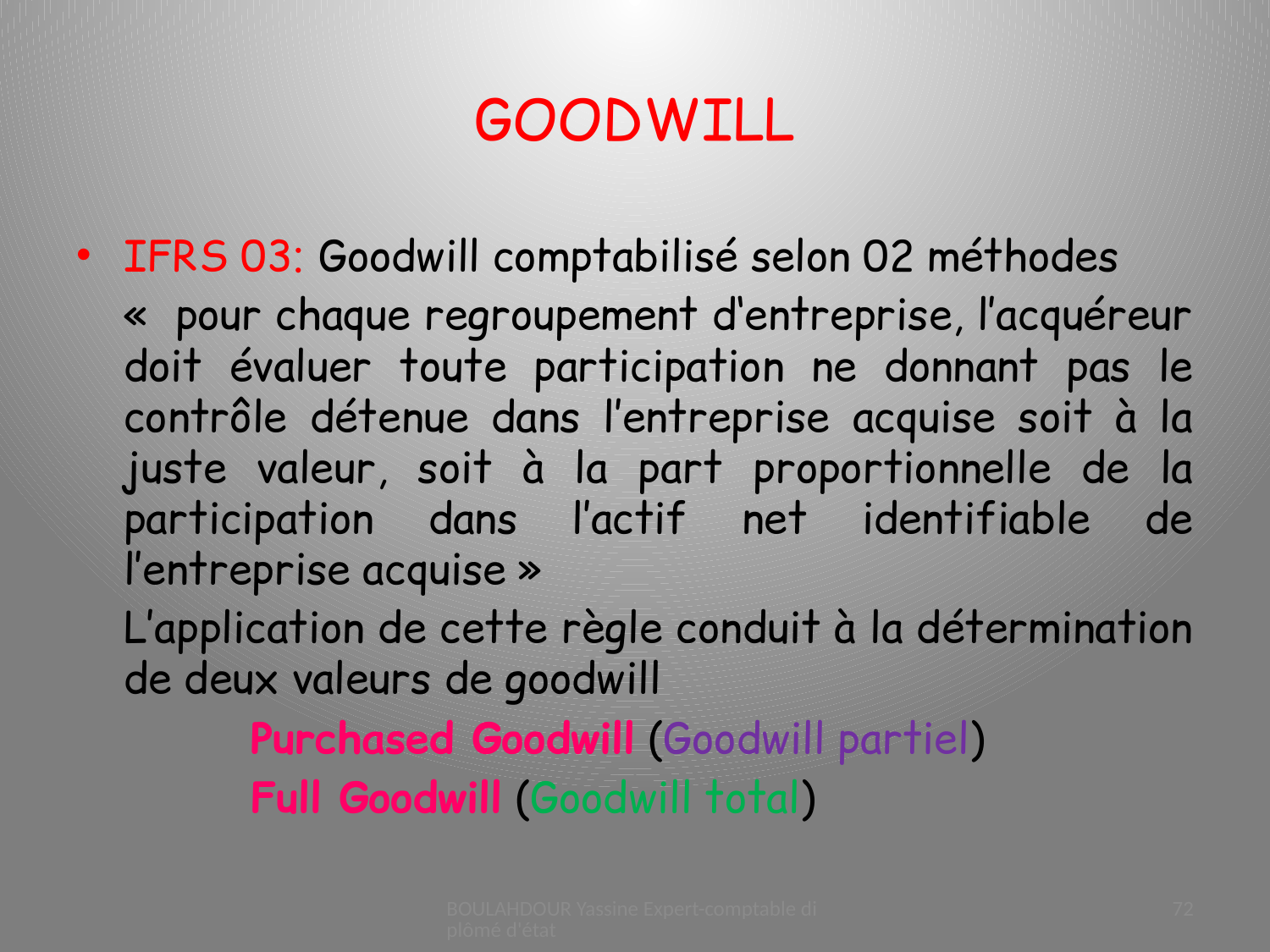

# GOODWILL
IFRS 03: Goodwill comptabilisé selon 02 méthodes
	«  pour chaque regroupement d‘entreprise, l’acquéreur doit évaluer toute participation ne donnant pas le contrôle détenue dans l’entreprise acquise soit à la juste valeur, soit à la part proportionnelle de la participation dans l’actif net identifiable de l’entreprise acquise »
	L’application de cette règle conduit à la détermination de deux valeurs de goodwill
		Purchased Goodwill (Goodwill partiel)
		Full Goodwill (Goodwill total)

BOULAHDOUR Yassine Expert-comptable diplômé d'état
72